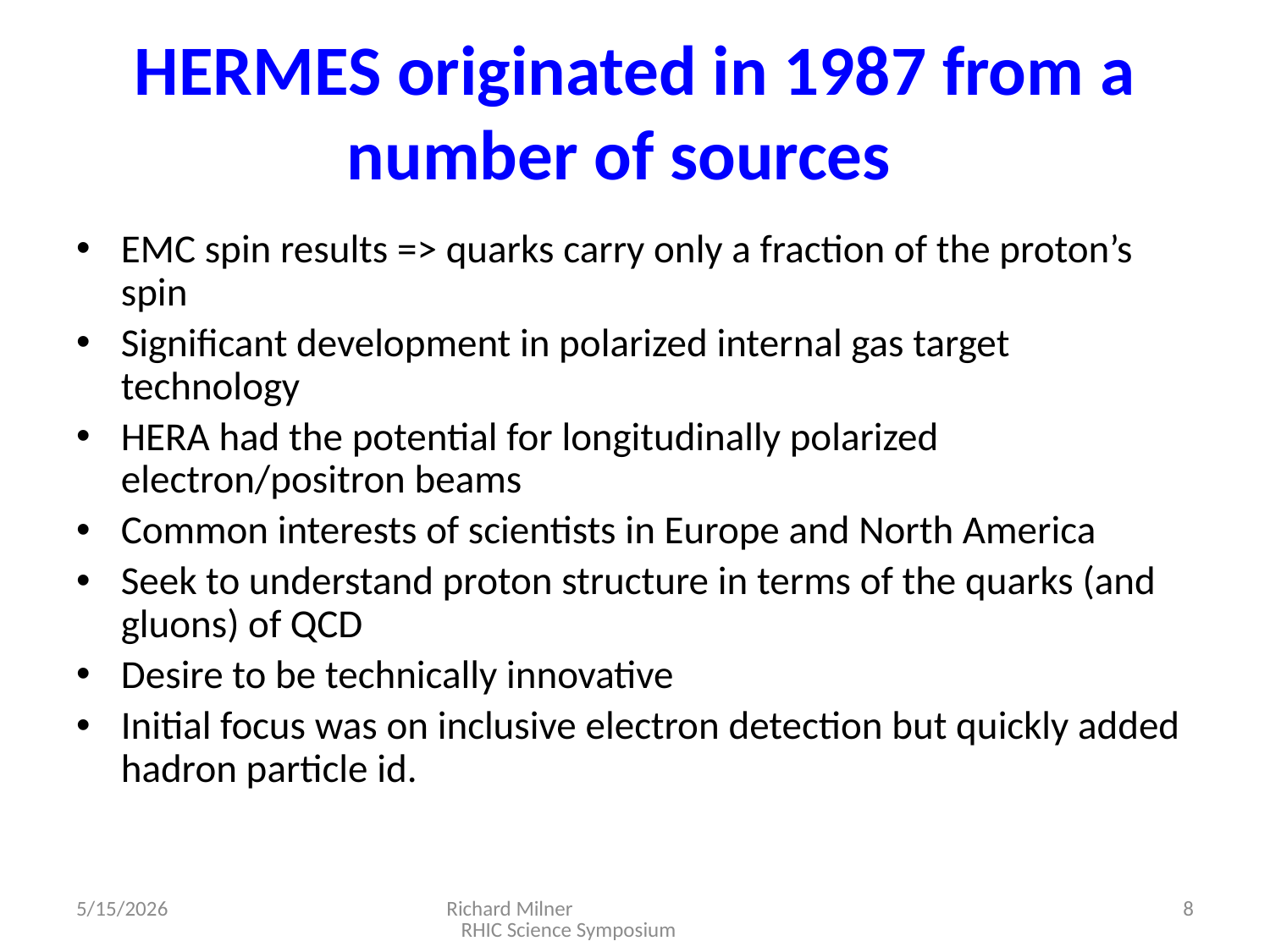

# HERMES originated in 1987 from a number of sources
EMC spin results => quarks carry only a fraction of the proton’s spin
Significant development in polarized internal gas target technology
HERA had the potential for longitudinally polarized electron/positron beams
Common interests of scientists in Europe and North America
Seek to understand proton structure in terms of the quarks (and gluons) of QCD
Desire to be technically innovative
Initial focus was on inclusive electron detection but quickly added hadron particle id.

5/15/2026
Richard Milner                                                      RHIC Science Symposium
8